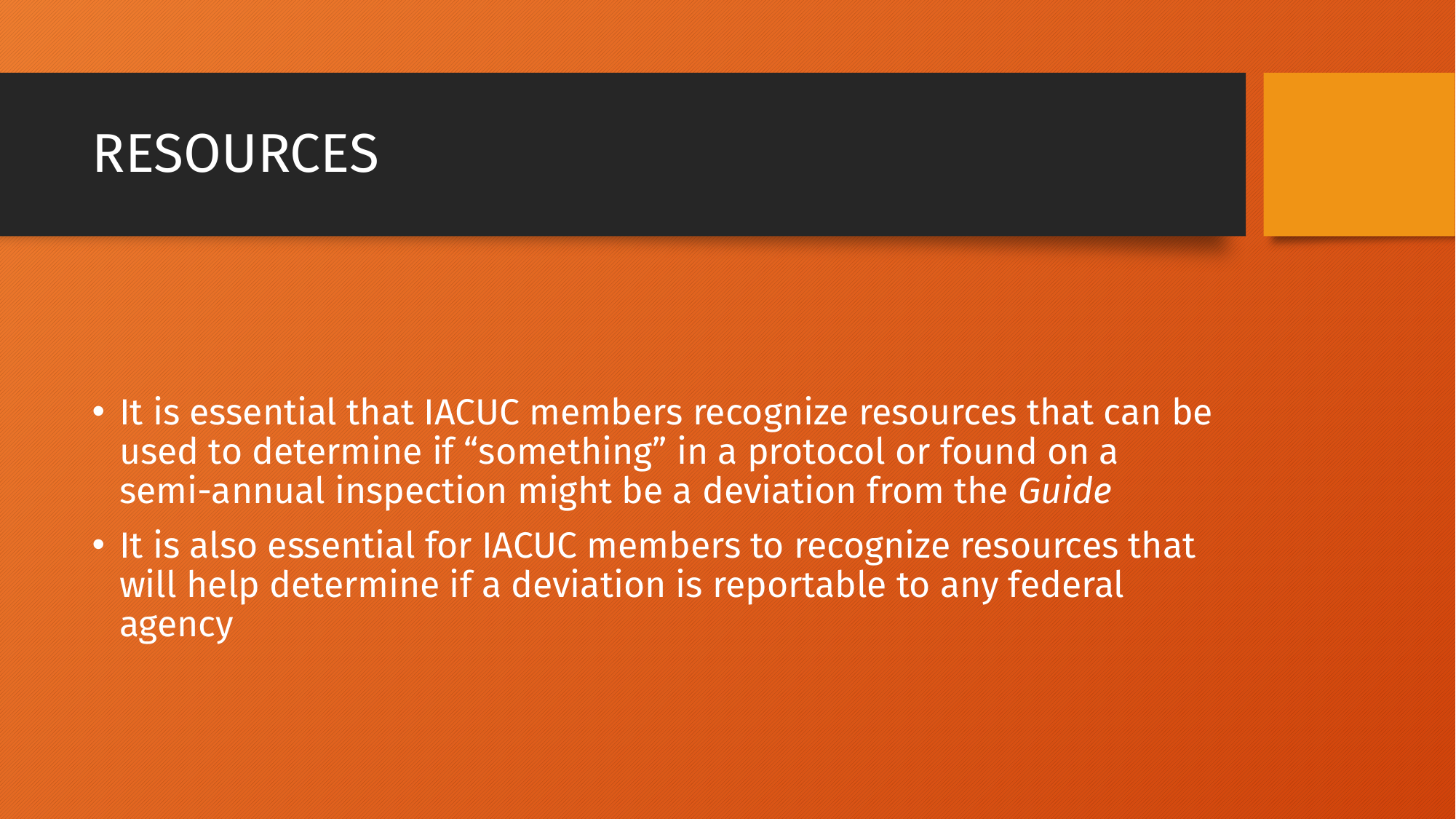

# RESOURCES
It is essential that IACUC members recognize resources that can be used to determine if “something” in a protocol or found on a semi-annual inspection might be a deviation from the Guide
It is also essential for IACUC members to recognize resources that will help determine if a deviation is reportable to any federal agency